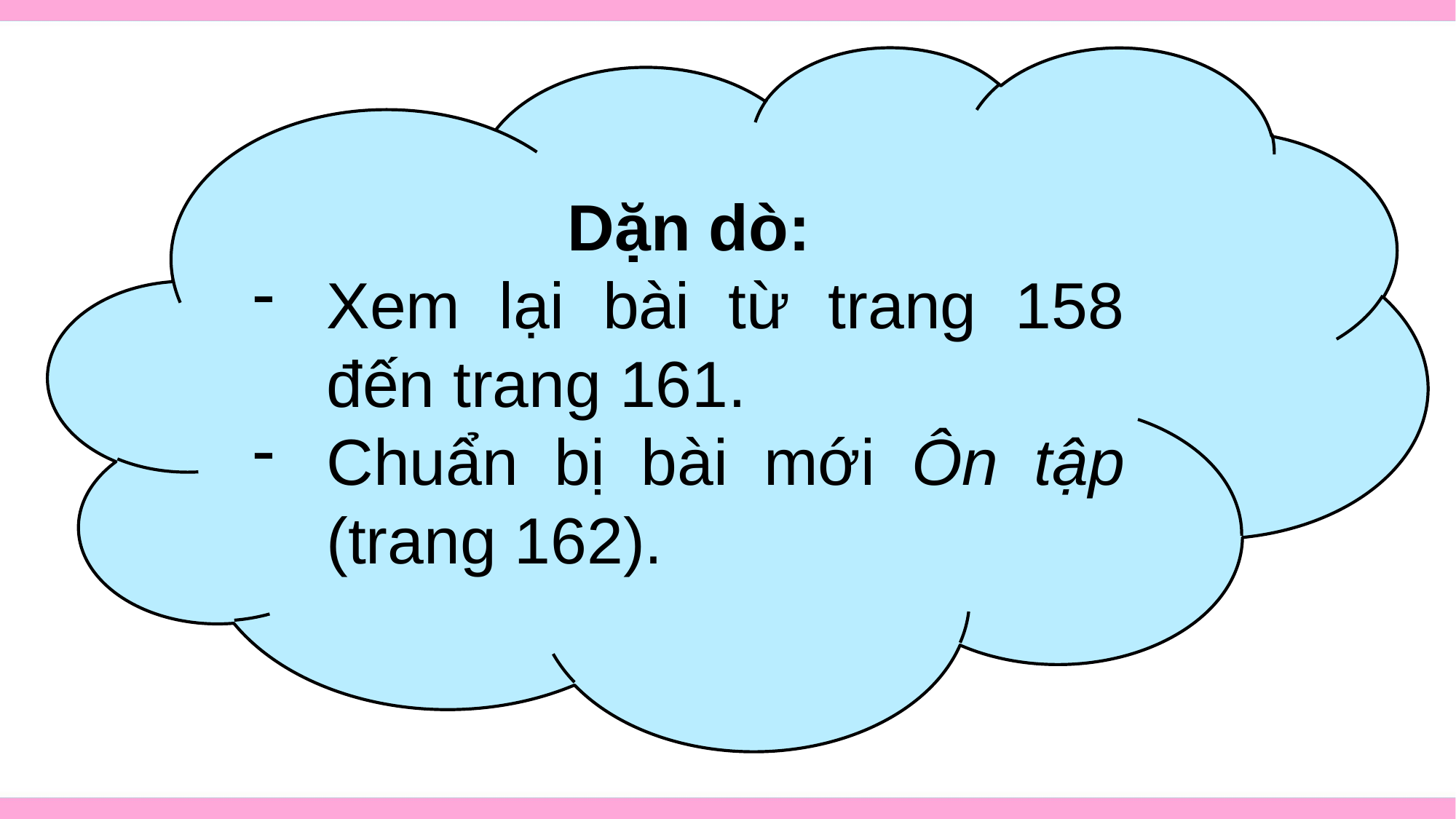

Dặn dò:
Xem lại bài từ trang 158 đến trang 161.
Chuẩn bị bài mới Ôn tập (trang 162).